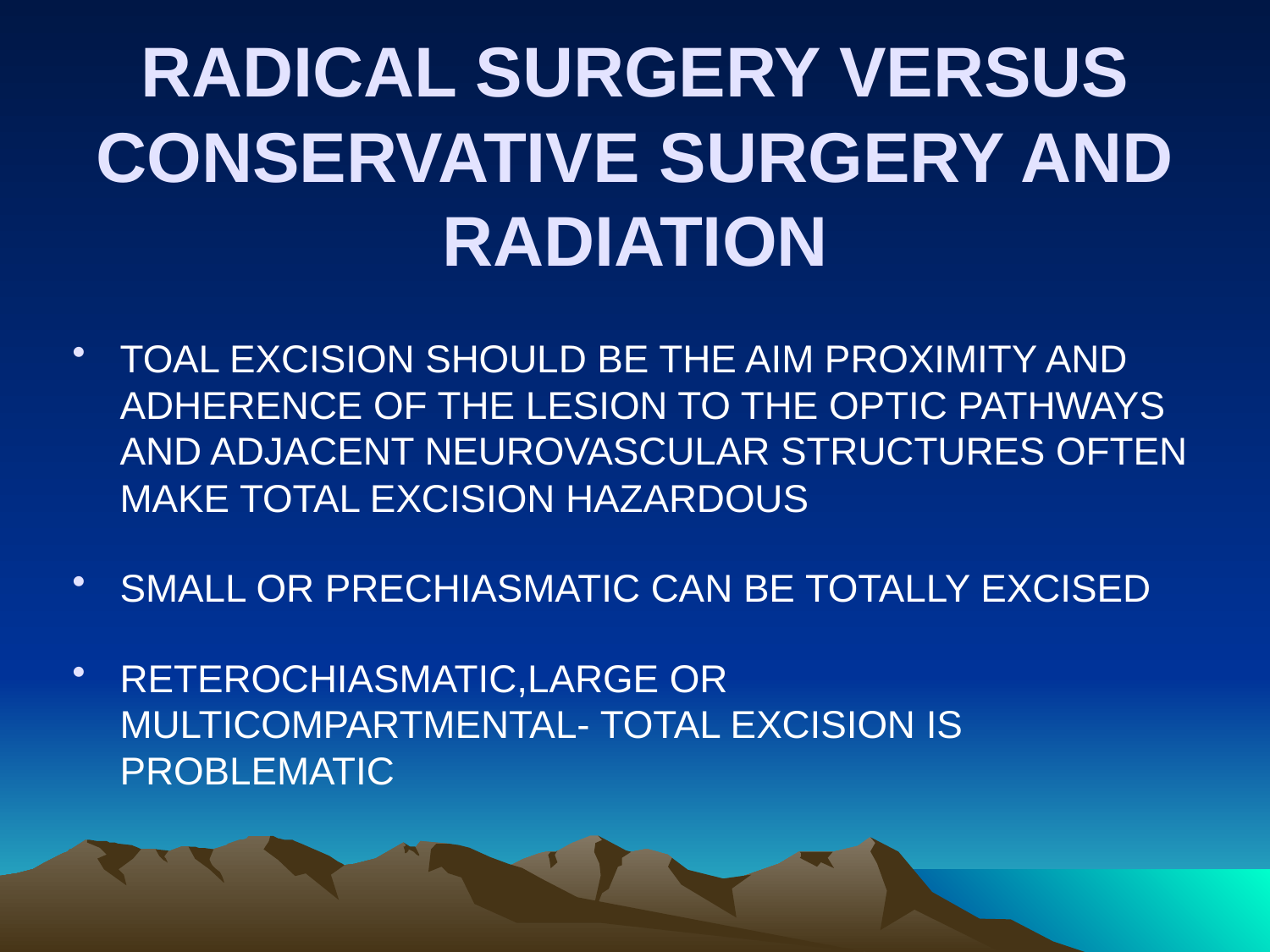

# RADICAL SURGERY VERSUS CONSERVATIVE SURGERY AND RADIATION
TOAL EXCISION SHOULD BE THE AIM PROXIMITY AND ADHERENCE OF THE LESION TO THE OPTIC PATHWAYS AND ADJACENT NEUROVASCULAR STRUCTURES OFTEN MAKE TOTAL EXCISION HAZARDOUS
SMALL OR PRECHIASMATIC CAN BE TOTALLY EXCISED
RETEROCHIASMATIC,LARGE OR MULTICOMPARTMENTAL- TOTAL EXCISION IS PROBLEMATIC